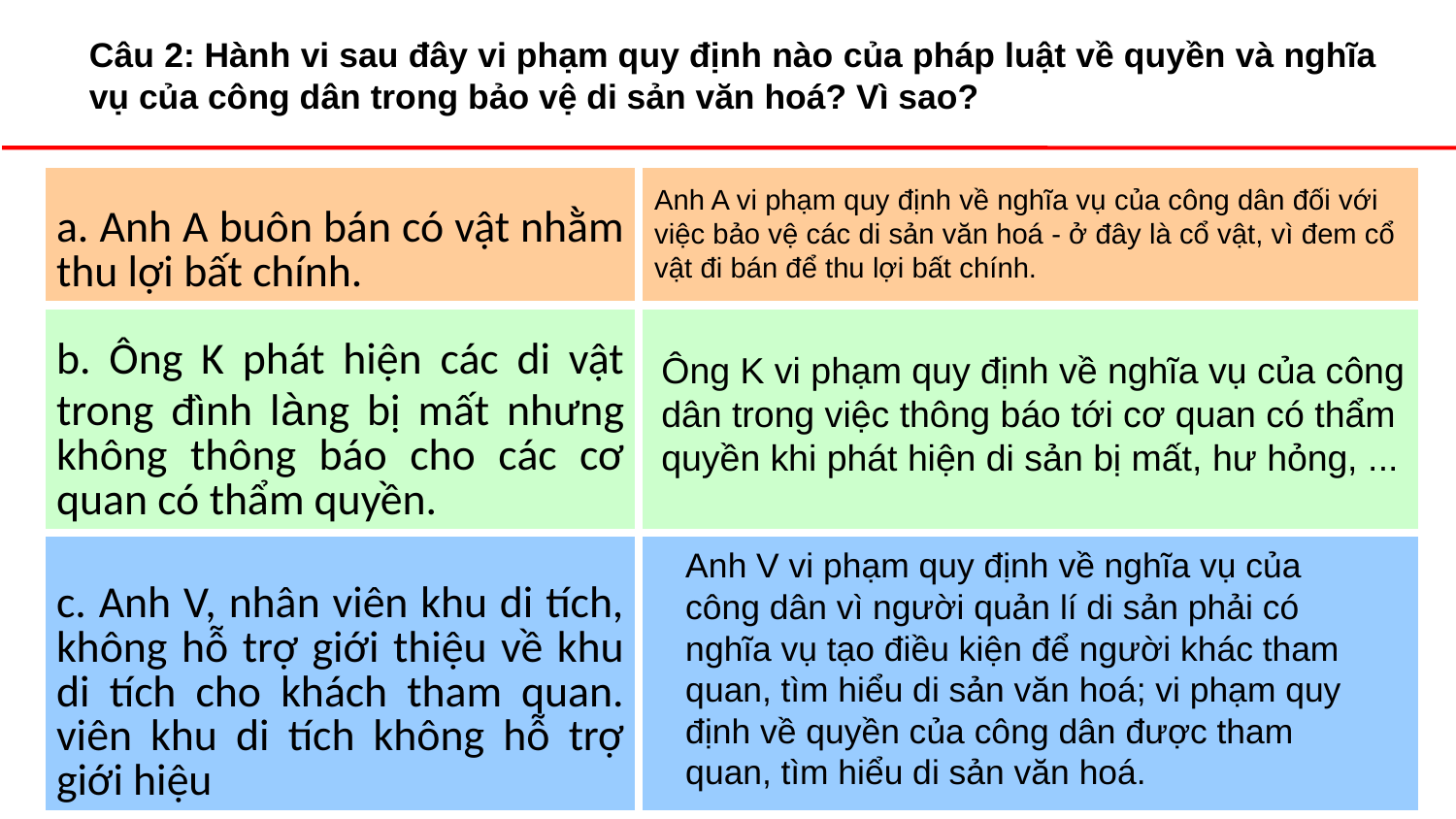

Câu 2: Hành vi sau đây vi phạm quy định nào của pháp luật về quyền và nghĩa vụ của công dân trong bảo vệ di sản văn hoá? Vì sao?

| a. Anh A buôn bán có vật nhằm thu lợi bất chính. |  |
| --- | --- |
| b. Ông K phát hiện các di vật trong đình làng bị mất nhưng không thông báo cho các cơ quan có thẩm quyền. |  |
| c. Anh V, nhân viên khu di tích, không hỗ trợ giới thiệu về khu di tích cho khách tham quan. viên khu di tích không hỗ trợ giới hiệu |  |
Anh A vi phạm quy định về nghĩa vụ của công dân đối với việc bảo vệ các di sản văn hoá - ở đây là cổ vật, vì đem cổ vật đi bán để thu lợi bất chính.
Ông K vi phạm quy định về nghĩa vụ của công dân trong việc thông báo tới cơ quan có thẩm quyền khi phát hiện di sản bị mất, hư hỏng, ...
Anh V vi phạm quy định về nghĩa vụ của công dân vì người quản lí di sản phải có nghĩa vụ tạo điều kiện để người khác tham quan, tìm hiểu di sản văn hoá; vi phạm quy định về quyền của công dân được tham quan, tìm hiểu di sản văn hoá.